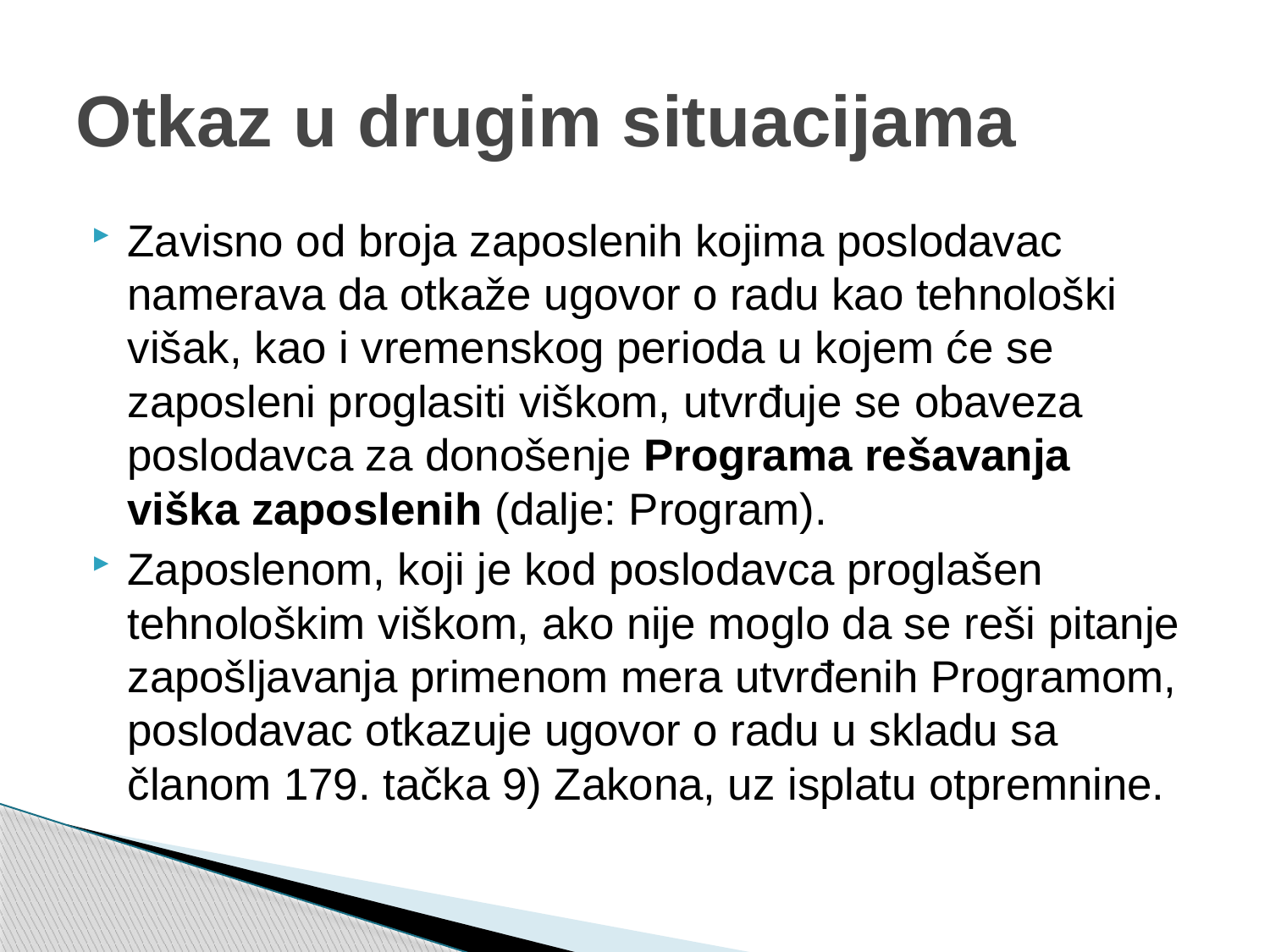

# Otkaz u drugim situacijama
Zavisno od broja zaposlenih kojima poslodavac namerava da otkaže ugovor o radu kao tehnološki višak, kao i vremenskog perioda u kojem će se zaposleni proglasiti viškom, utvrđuje se obaveza poslodavca za donošenje Programa rešavanja viška zaposlenih (dalje: Program).
Zaposlenom, koji je kod poslodavca proglašen tehnološkim viškom, ako nije moglo da se reši pitanje zapošljavanja primenom mera utvrđenih Programom, poslodavac otkazuje ugovor o radu u skladu sa članom 179. tačka 9) Zakona, uz isplatu otpremnine.